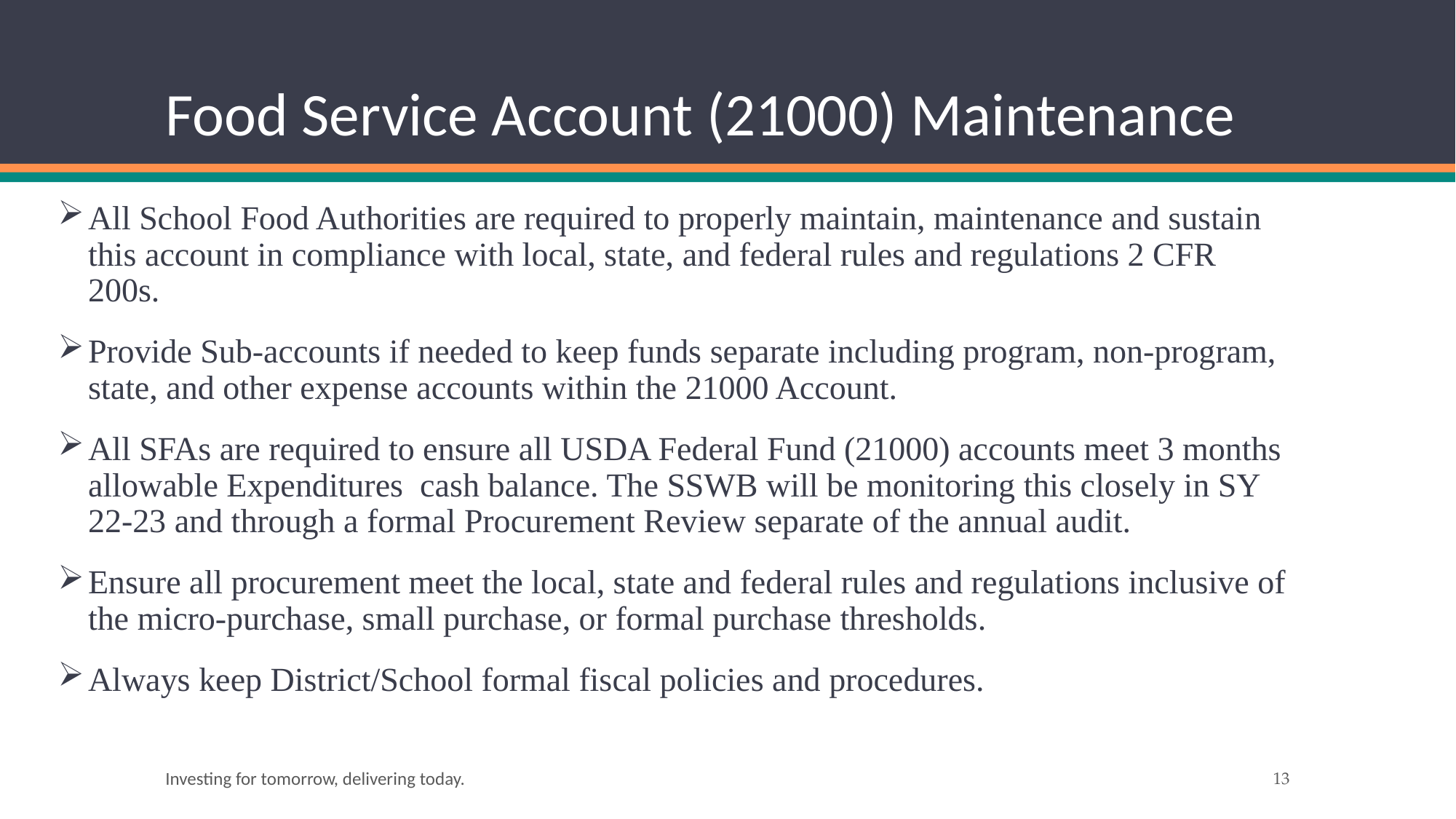

# Food Service Account (21000) Maintenance
All School Food Authorities are required to properly maintain, maintenance and sustain this account in compliance with local, state, and federal rules and regulations 2 CFR 200s.
Provide Sub-accounts if needed to keep funds separate including program, non-program, state, and other expense accounts within the 21000 Account.
All SFAs are required to ensure all USDA Federal Fund (21000) accounts meet 3 months allowable Expenditures  cash balance. The SSWB will be monitoring this closely in SY 22-23 and through a formal Procurement Review separate of the annual audit.
Ensure all procurement meet the local, state and federal rules and regulations inclusive of the micro-purchase, small purchase, or formal purchase thresholds.
Always keep District/School formal fiscal policies and procedures.

Investing for tomorrow, delivering today.
13